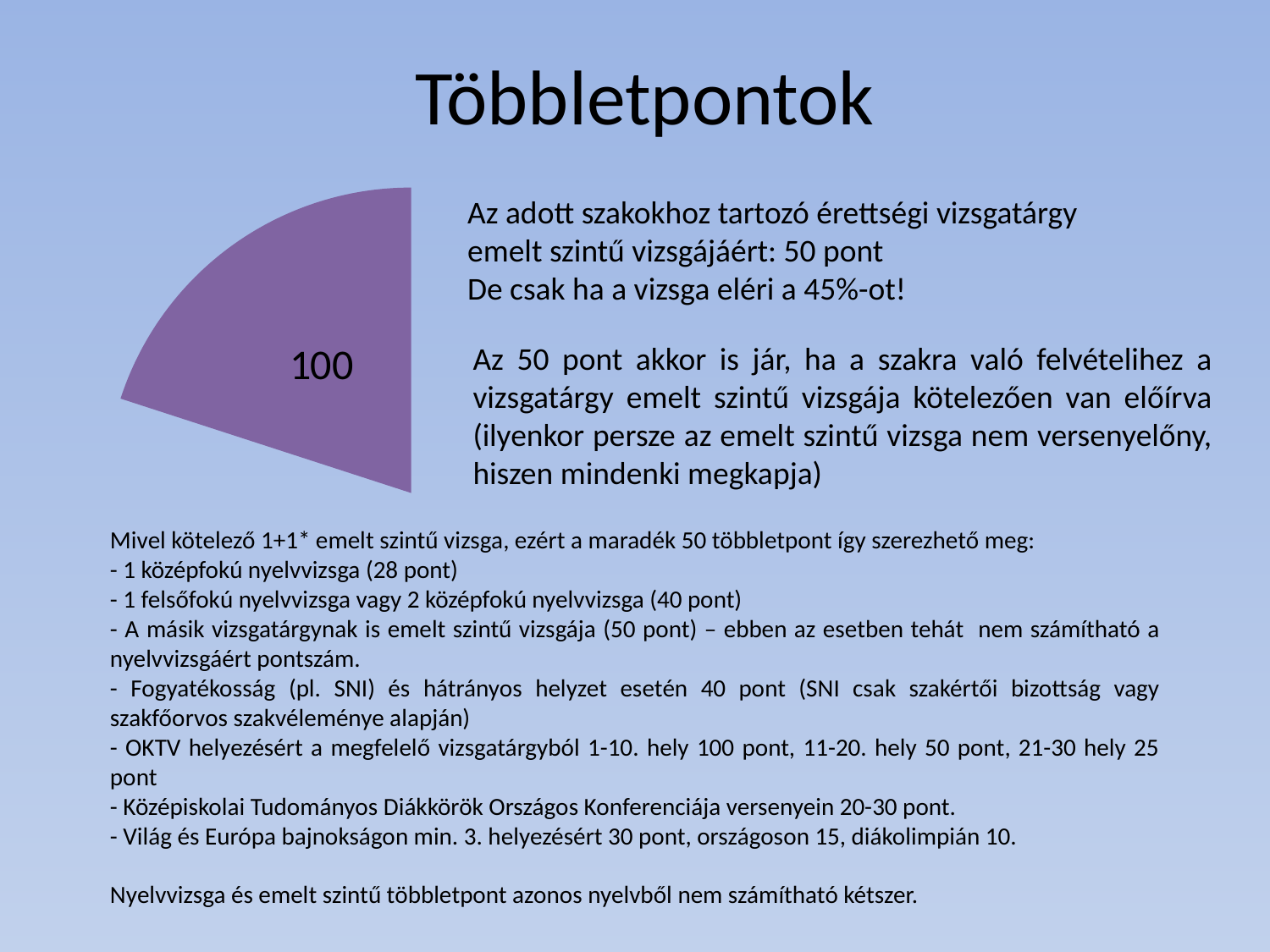

# Többletpontok

### Chart

| Category |  |
|---|---|
| osztályzatok | 100.0 |
| érettségi | 100.0 |
| vizsga | 200.0 |
| többletpontok | 100.0 |
Az adott szakokhoz tartozó érettségi vizsgatárgy
emelt szintű vizsgájáért: 50 pont
De csak ha a vizsga eléri a 45%-ot!
Az 50 pont akkor is jár, ha a szakra való felvételihez a vizsgatárgy emelt szintű vizsgája kötelezően van előírva (ilyenkor persze az emelt szintű vizsga nem versenyelőny, hiszen mindenki megkapja)
Mivel kötelező 1+1* emelt szintű vizsga, ezért a maradék 50 többletpont így szerezhető meg:
- 1 középfokú nyelvvizsga (28 pont)
- 1 felsőfokú nyelvvizsga vagy 2 középfokú nyelvvizsga (40 pont)
- A másik vizsgatárgynak is emelt szintű vizsgája (50 pont) – ebben az esetben tehát  nem számítható a nyelvvizsgáért pontszám.
- Fogyatékosság (pl. SNI) és hátrányos helyzet esetén 40 pont (SNI csak szakértői bizottság vagy szakfőorvos szakvéleménye alapján)
- OKTV helyezésért a megfelelő vizsgatárgyból 1-10. hely 100 pont, 11-20. hely 50 pont, 21-30 hely 25 pont
- Középiskolai Tudományos Diákkörök Országos Konferenciája versenyein 20-30 pont.
- Világ és Európa bajnokságon min. 3. helyezésért 30 pont, országoson 15, diákolimpián 10.

Nyelvvizsga és emelt szintű többletpont azonos nyelvből nem számítható kétszer.